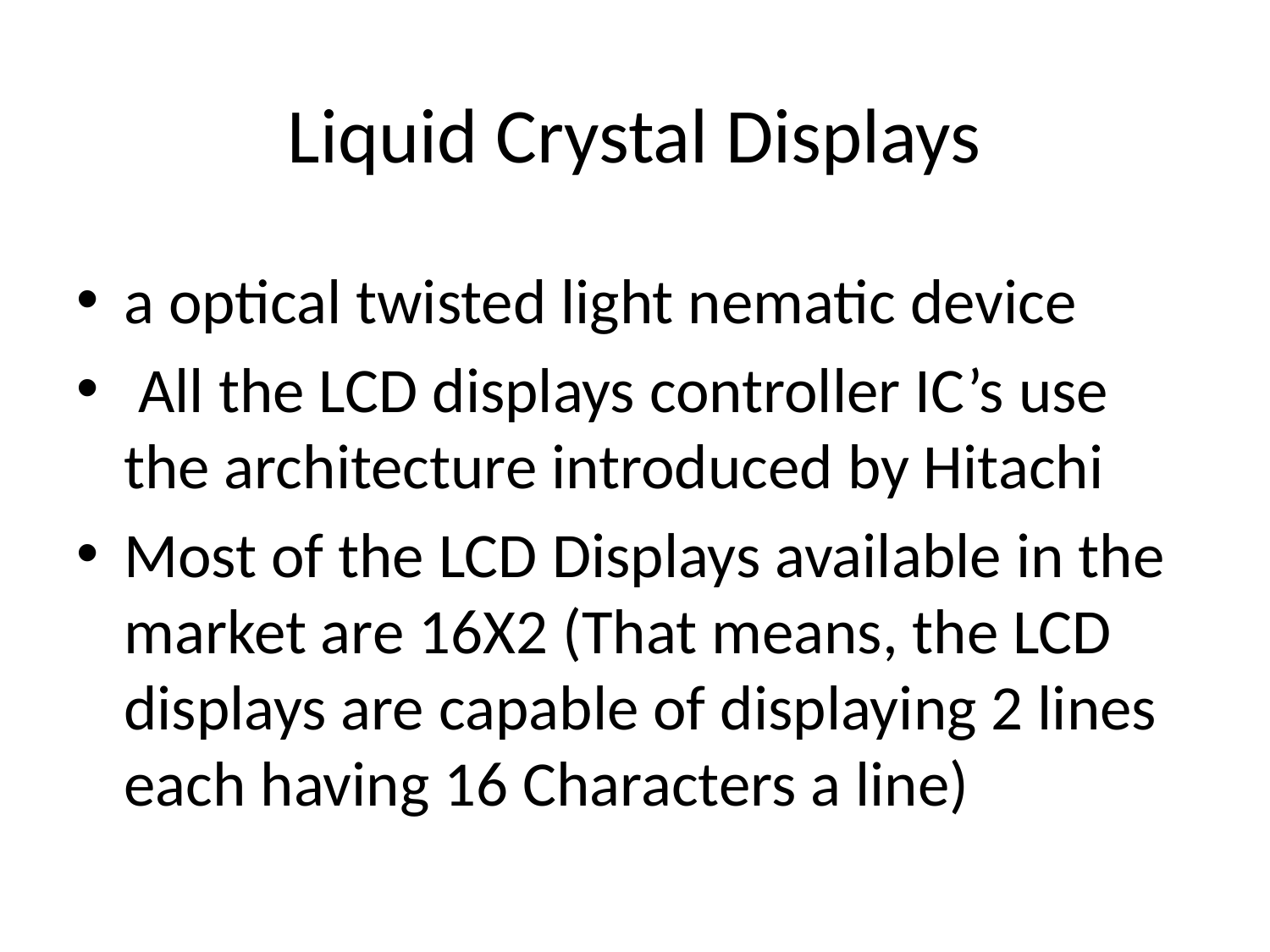

# Liquid Crystal Displays
a optical twisted light nematic device
 All the LCD displays controller IC’s use the architecture introduced by Hitachi
Most of the LCD Displays available in the market are 16X2 (That means, the LCD displays are capable of displaying 2 lines each having 16 Characters a line)